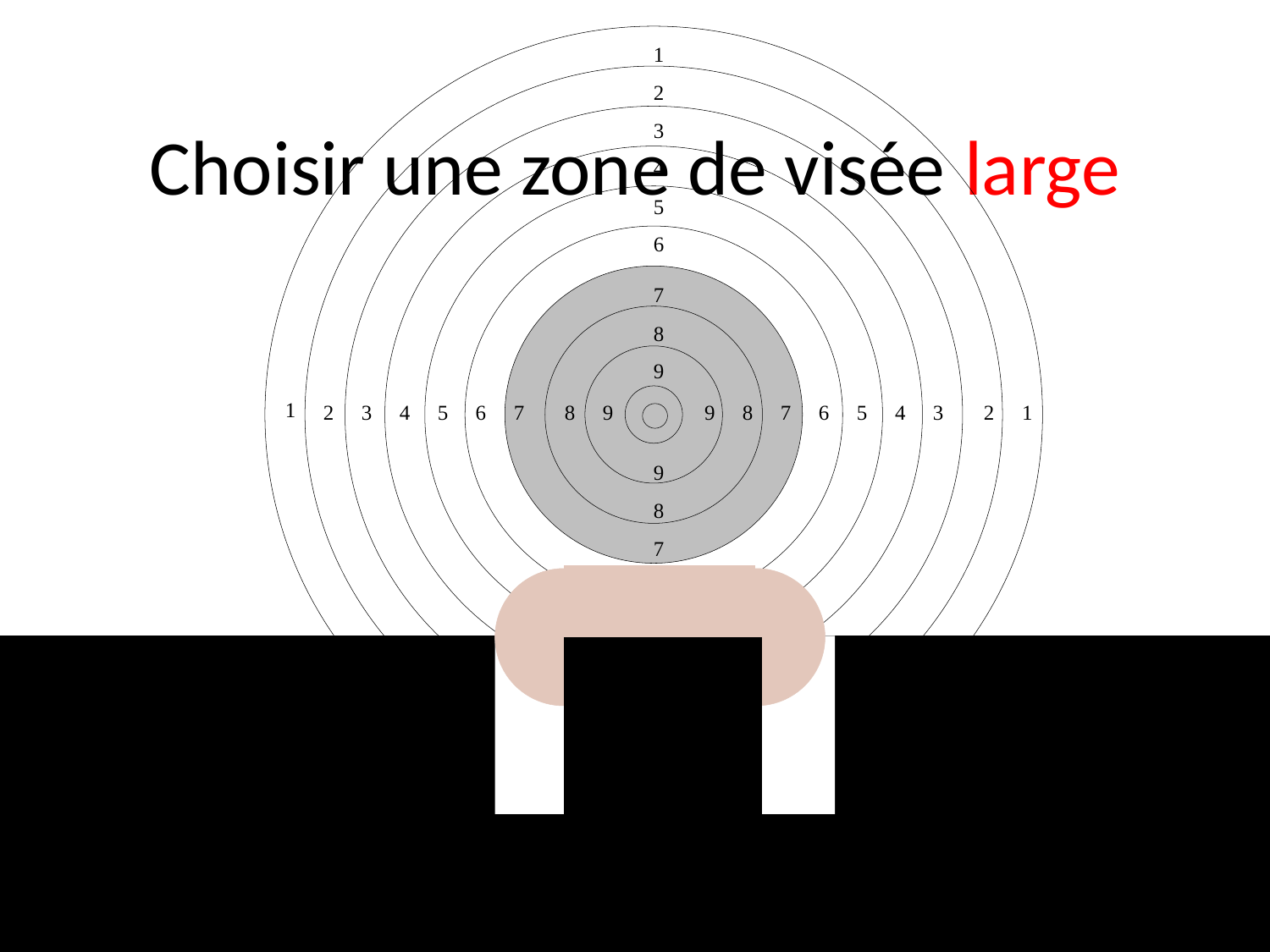

Choisir une zone de visée large
1

2

3

4

5

6

7

8

9

1
2
3
4
5
6
7
8
9
9
8
7
6
5
4
3
2
1

9
8
7

6
5

4
3
2
1